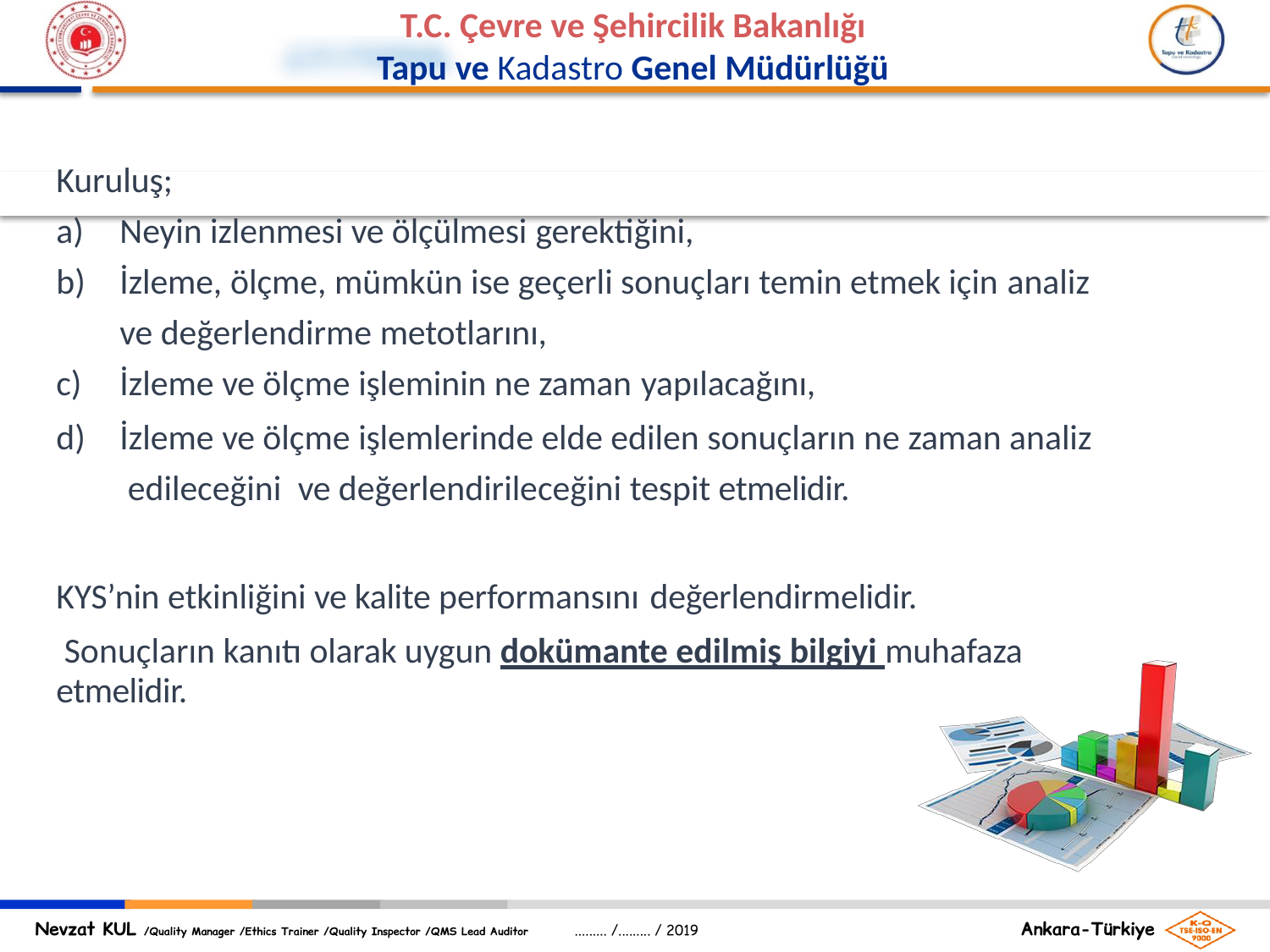

Kuruluş;
Neyin izlenmesi ve ölçülmesi gerektiğini,
İzleme, ölçme, mümkün ise geçerli sonuçları temin etmek için analiz
ve değerlendirme metotlarını,
İzleme ve ölçme işleminin ne zaman yapılacağını,
İzleme ve ölçme işlemlerinde elde edilen sonuçların ne zaman analiz  edileceğini  ve değerlendirileceğini tespit etmelidir.

KYS’nin etkinliğini ve kalite performansını değerlendirmelidir.
Sonuçların kanıtı olarak uygun dokümante edilmiş bilgiyi muhafaza
etmelidir.